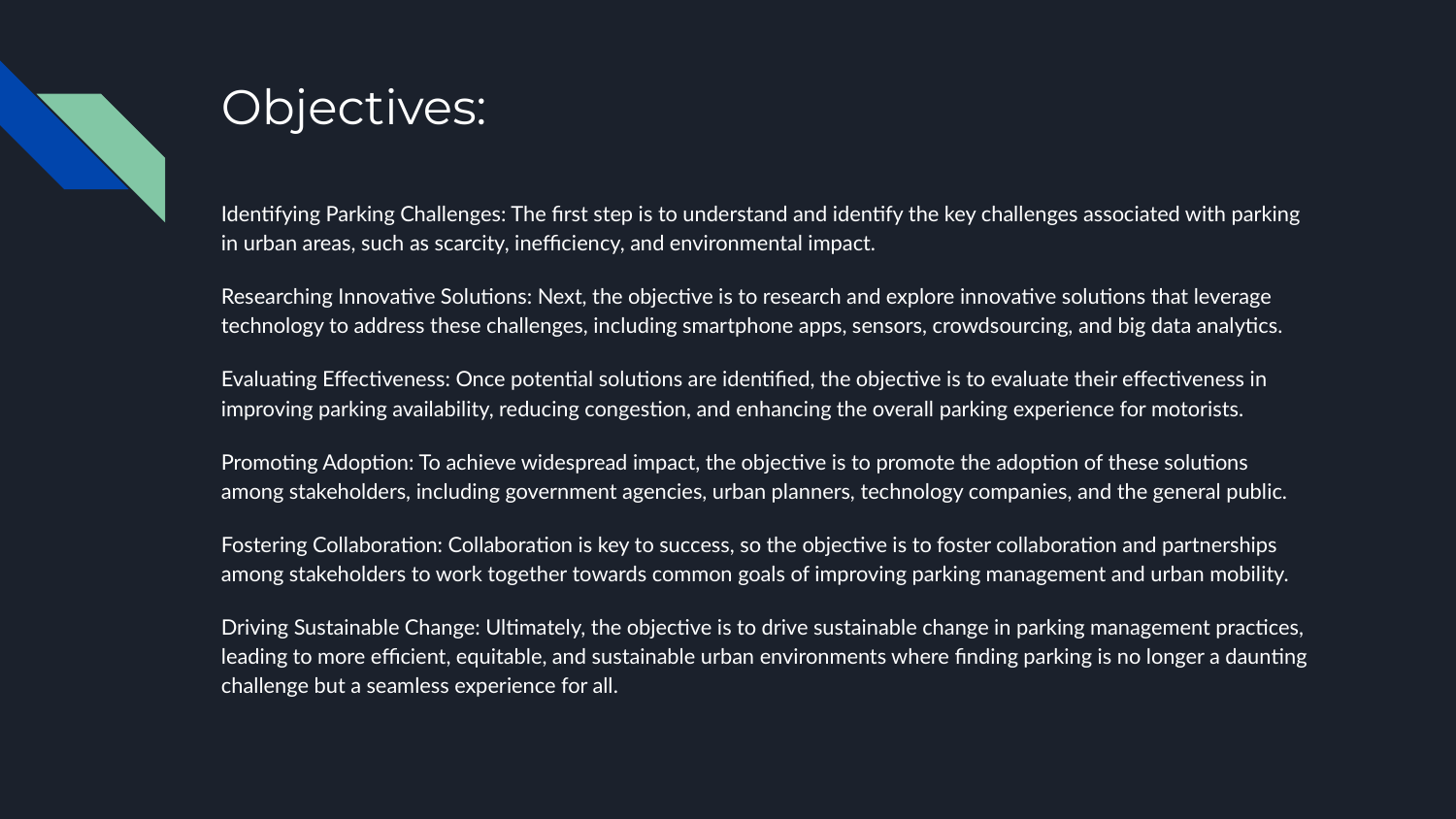

# Objectives:
Identifying Parking Challenges: The first step is to understand and identify the key challenges associated with parking in urban areas, such as scarcity, inefficiency, and environmental impact.
Researching Innovative Solutions: Next, the objective is to research and explore innovative solutions that leverage technology to address these challenges, including smartphone apps, sensors, crowdsourcing, and big data analytics.
Evaluating Effectiveness: Once potential solutions are identified, the objective is to evaluate their effectiveness in improving parking availability, reducing congestion, and enhancing the overall parking experience for motorists.
Promoting Adoption: To achieve widespread impact, the objective is to promote the adoption of these solutions among stakeholders, including government agencies, urban planners, technology companies, and the general public.
Fostering Collaboration: Collaboration is key to success, so the objective is to foster collaboration and partnerships among stakeholders to work together towards common goals of improving parking management and urban mobility.
Driving Sustainable Change: Ultimately, the objective is to drive sustainable change in parking management practices, leading to more efficient, equitable, and sustainable urban environments where finding parking is no longer a daunting challenge but a seamless experience for all.